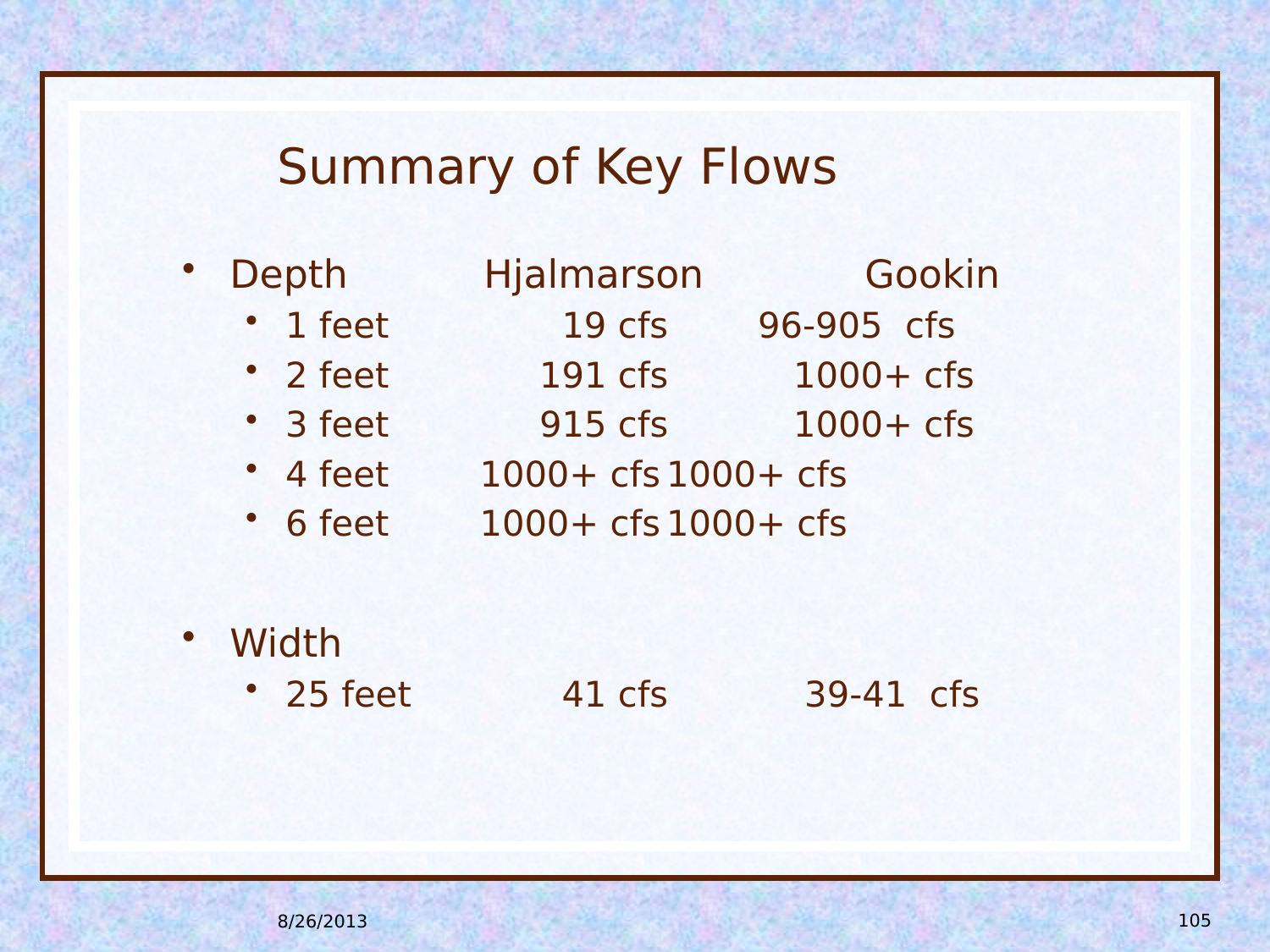

# Summary of Key Flows
Depth 	Hjalmarson		Gookin
1 feet		  19 cfs        96-905  cfs
2 feet		191 cfs	1000+ cfs
3 feet		915 cfs	1000+ cfs
4 feet 	      1000+ cfs	1000+ cfs
6 feet	      1000+ cfs	1000+ cfs

Width
25 feet		  41 cfs	 39-41  cfs

8/26/2013
105